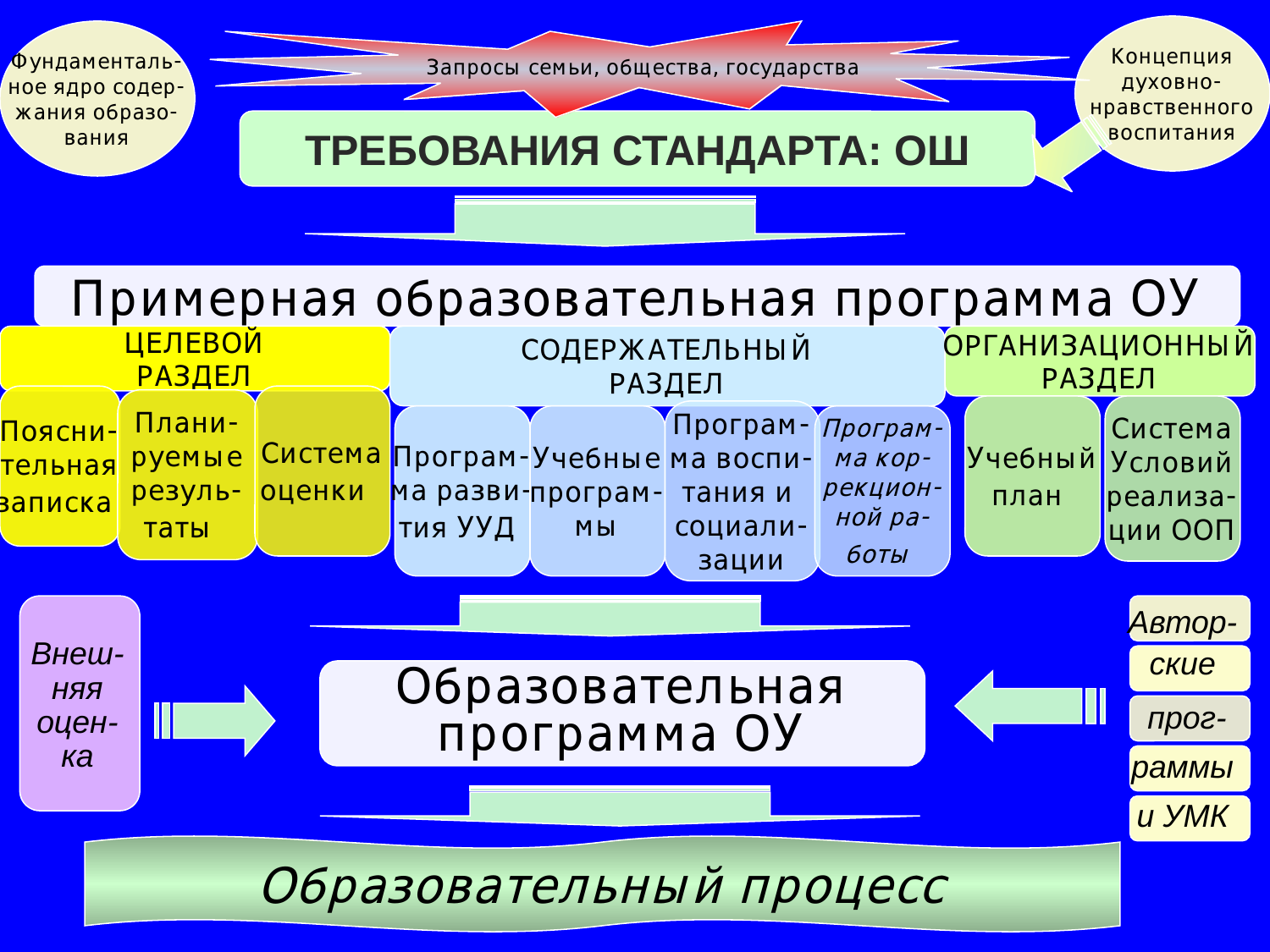

Концепция
духовно-
нравственного
воспитания
Фундаменталь-
ное ядро содер-
жания образо-
вания
Запросы семьи, общества, государства
ТРЕБОВАНИЯ СТАНДАРТА: ОШ

Примерная образовательная программа ОУ

ЦЕЛЕВОЙ
РАЗДЕЛ
СОДЕРЖАТЕЛЬНЫЙ
РАЗДЕЛ
ОРГАНИЗАЦИОННЫЙ
РАЗДЕЛ
Поясни-
тельная
записка
Система
оценки
Плани-
руемые
резуль-
таты
Учебный
план
Система
Условий
реализа-
ции ООП
Програм-
ма воспи-
тания и
социали-
зации
Програм-
ма разви-
тия УУД
Учебные
програм-
мы
Програм-
ма кор-
рекцион-
ной ра-
боты

Автор-ские
 прог-раммыи УМК

Внеш-
няя
оцен-ка

Образовательная
программа ОУ

Образовательный процесс